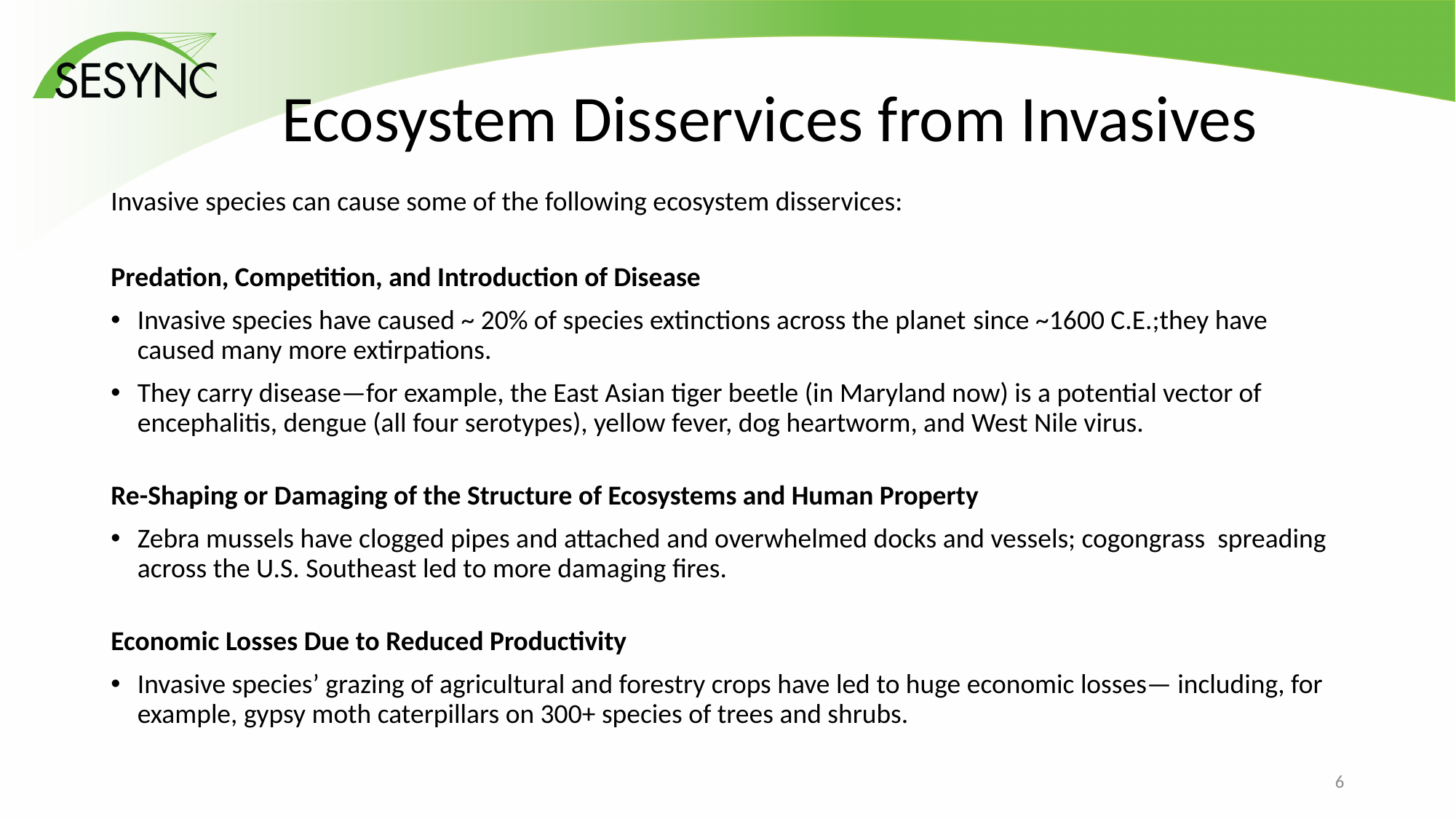

# Ecosystem Disservices from Invasives
Invasive species can cause some of the following ecosystem disservices:
Predation, Competition, and Introduction of Disease
Invasive species have caused ~ 20% of species extinctions across the planet since ~1600 C.E.;they have caused many more extirpations.
They carry disease—for example, the East Asian tiger beetle (in Maryland now) is a potential vector of encephalitis, dengue (all four serotypes), yellow fever, dog heartworm, and West Nile virus.

Re-Shaping or Damaging of the Structure of Ecosystems and Human Property
Zebra mussels have clogged pipes and attached and overwhelmed docks and vessels; cogongrass  spreading across the U.S. Southeast led to more damaging fires.

Economic Losses Due to Reduced Productivity
Invasive species’ grazing of agricultural and forestry crops have led to huge economic losses— including, for example, gypsy moth caterpillars on 300+ species of trees and shrubs.
6